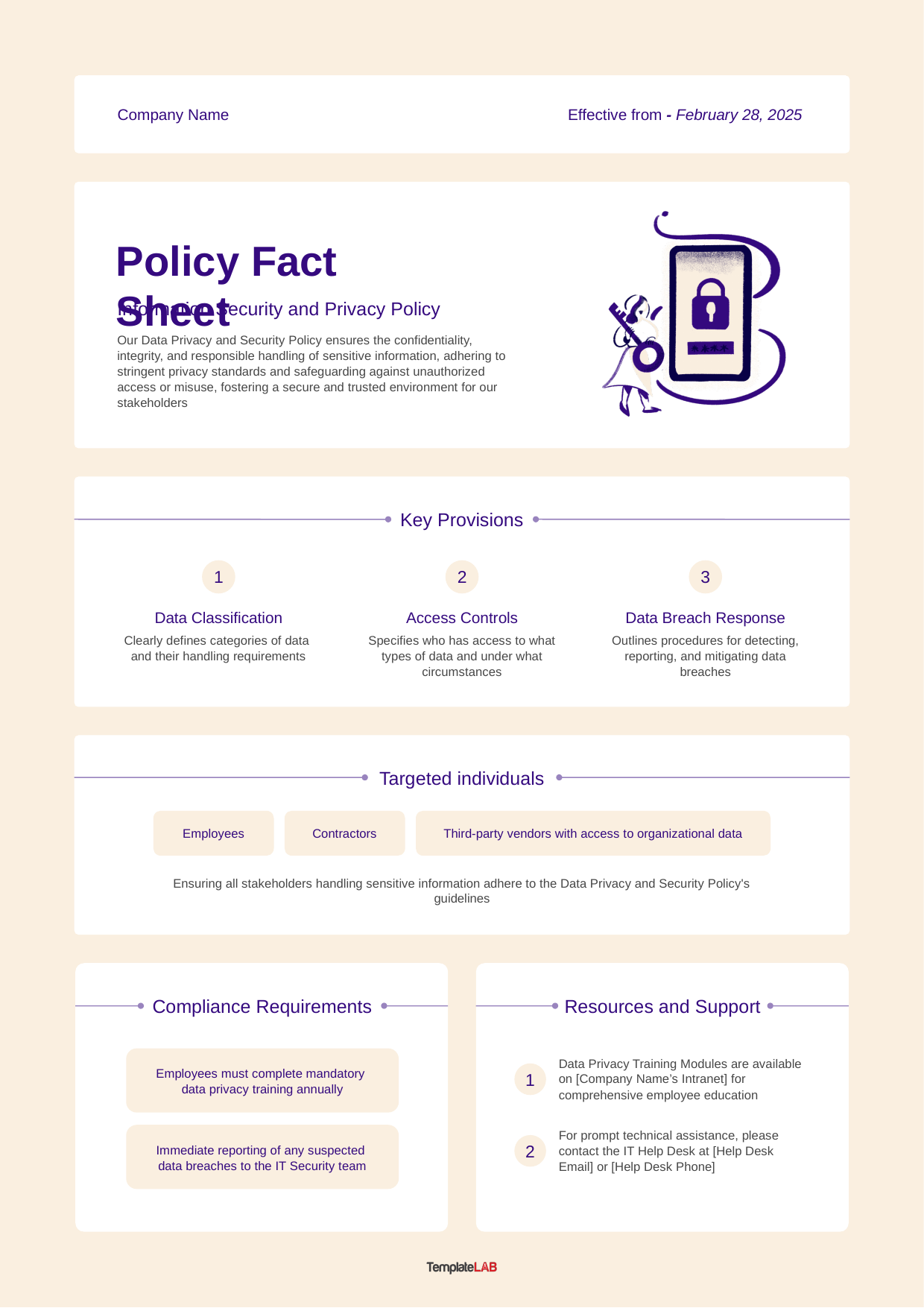

Company Name
Effective from - February 28, 2025

Policy Fact Sheet
Information Security and Privacy Policy
Our Data Privacy and Security Policy ensures the confidentiality, integrity, and responsible handling of sensitive information, adhering to stringent privacy standards and safeguarding against unauthorized access or misuse, fostering a secure and trusted environment for our stakeholders

Key Provisions

1
Data Classification
Clearly defines categories of data
and their handling requirements

2
Access Controls
Specifies who has access to what types of data and under what circumstances

3
Data Breach Response
Outlines procedures for detecting, reporting, and mitigating data breaches

Targeted individuals

Contractors
Third-party vendors with access to organizational data
Employees
Ensuring all stakeholders handling sensitive information adhere to the Data Privacy and Security Policy's guidelines

Compliance Requirements

Employees must complete mandatory
data privacy training annually

Immediate reporting of any suspected
data breaches to the IT Security team

Resources and Support

Data Privacy Training Modules are available on [Company Name’s Intranet] for comprehensive employee education

1
For prompt technical assistance, please contact the IT Help Desk at [Help Desk Email] or [Help Desk Phone]

2